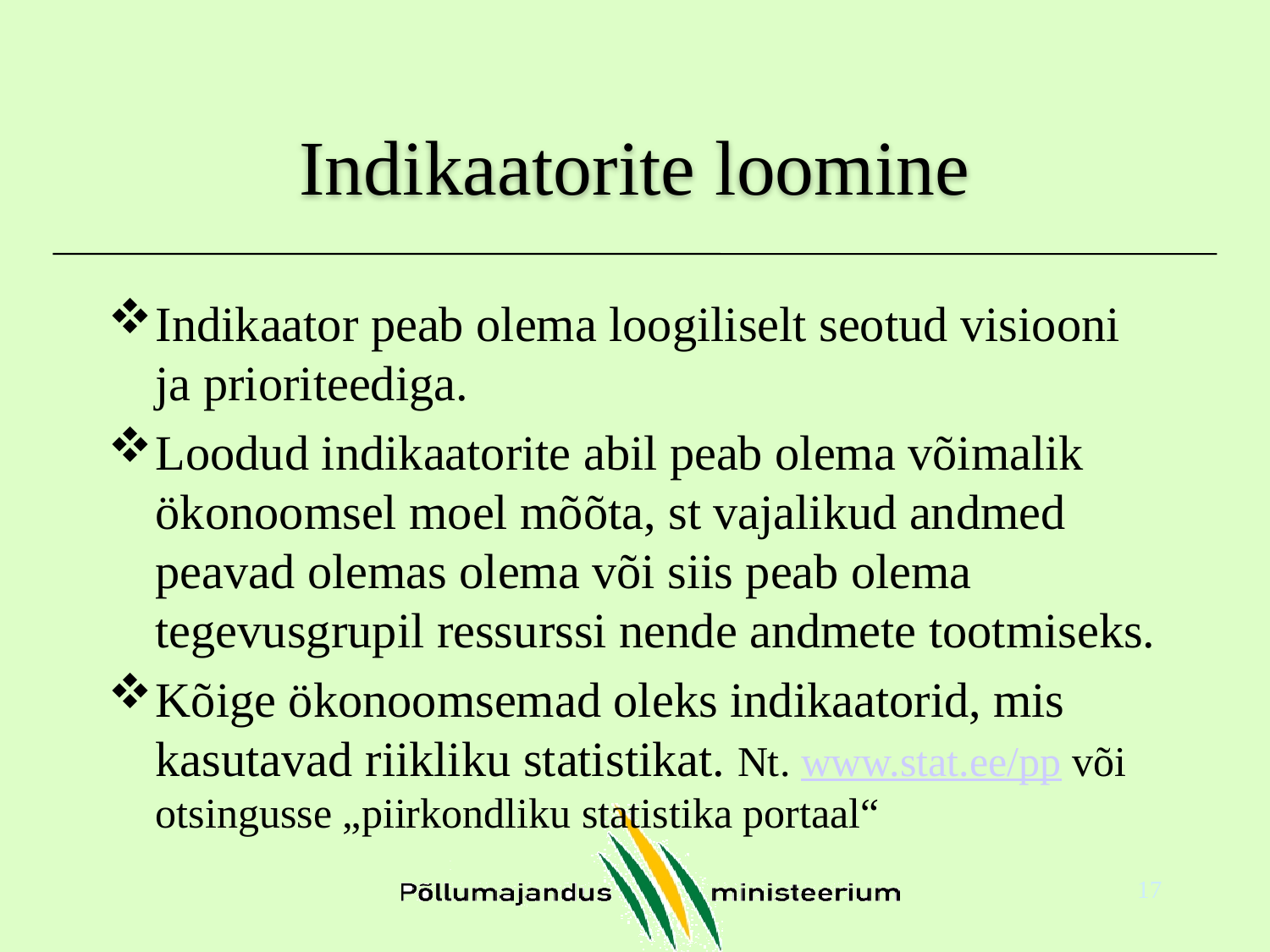

# Indikaatorite loomine
Indikaator peab olema loogiliselt seotud visiooni ja prioriteediga.
Loodud indikaatorite abil peab olema võimalik ökonoomsel moel mõõta, st vajalikud andmed peavad olemas olema või siis peab olema tegevusgrupil ressurssi nende andmete tootmiseks.
Kõige ökonoomsemad oleks indikaatorid, mis kasutavad riikliku statistikat. Nt. www.stat.ee/pp või otsingusse „piirkondliku statistika portaal“
17